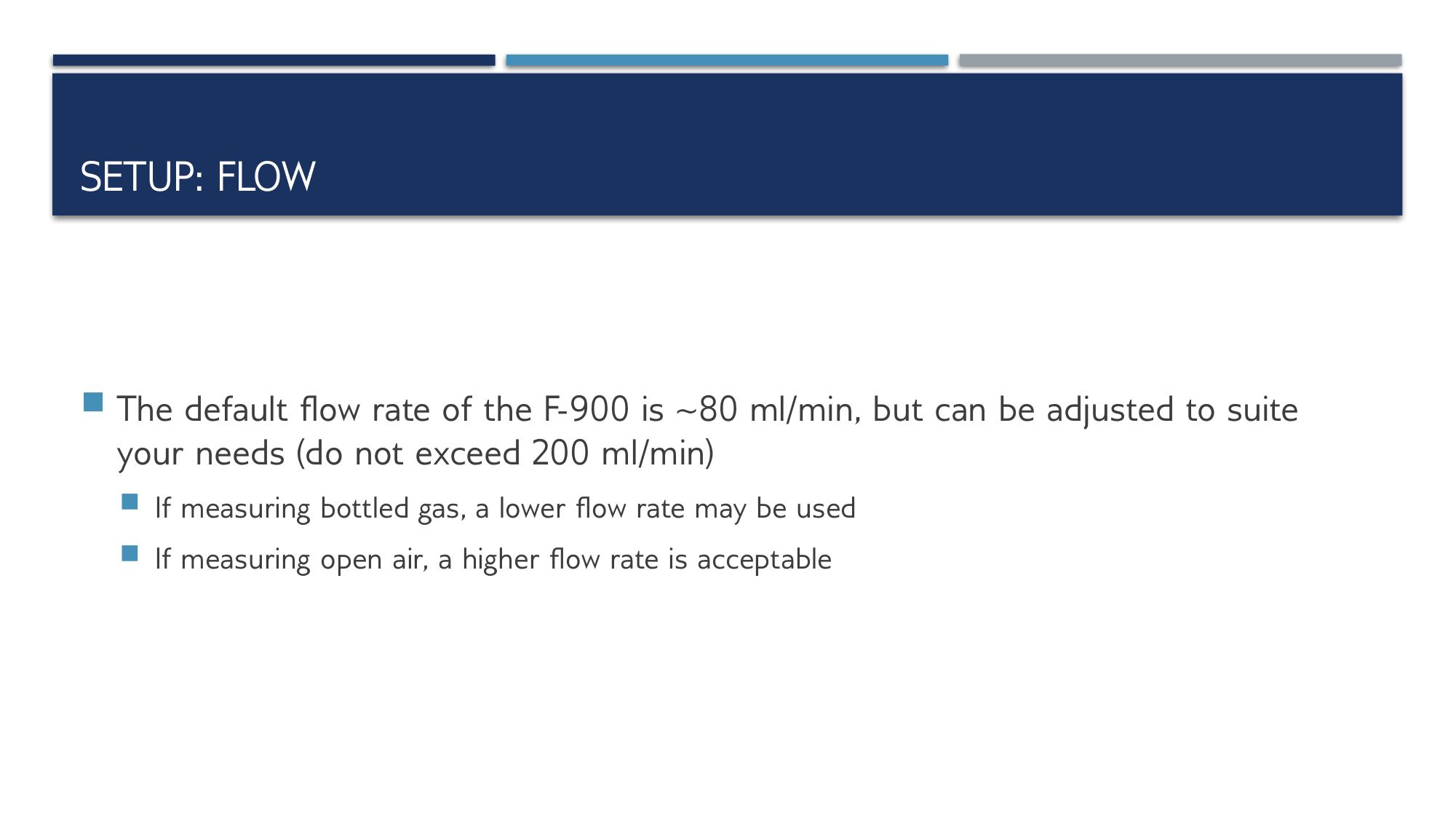

# Setup: Flow
The default flow rate of the F-900 is ~80 ml/min, but can be adjusted to suite your needs (do not exceed 200 ml/min)
If measuring bottled gas, a lower flow rate may be used
If measuring open air, a higher flow rate is acceptable